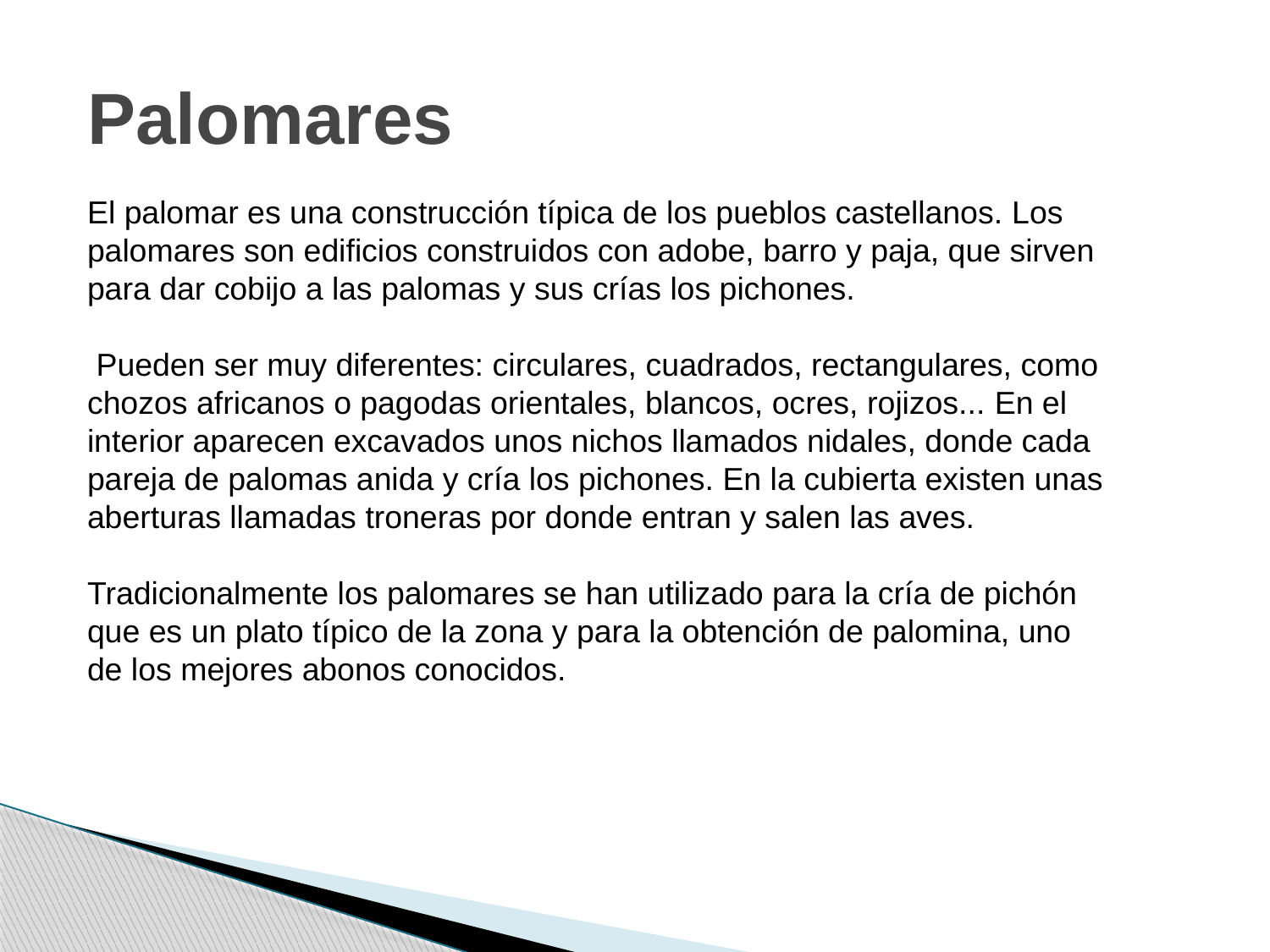

Palomares
El palomar es una construcción típica de los pueblos castellanos. Los palomares son edificios construidos con adobe, barro y paja, que sirven para dar cobijo a las palomas y sus crías los pichones.

 Pueden ser muy diferentes: circulares, cuadrados, rectangulares, como chozos africanos o pagodas orientales, blancos, ocres, rojizos... En el interior aparecen excavados unos nichos llamados nidales, donde cada pareja de palomas anida y cría los pichones. En la cubierta existen unas aberturas llamadas troneras por donde entran y salen las aves.

Tradicionalmente los palomares se han utilizado para la cría de pichón que es un plato típico de la zona y para la obtención de palomina, uno de los mejores abonos conocidos.